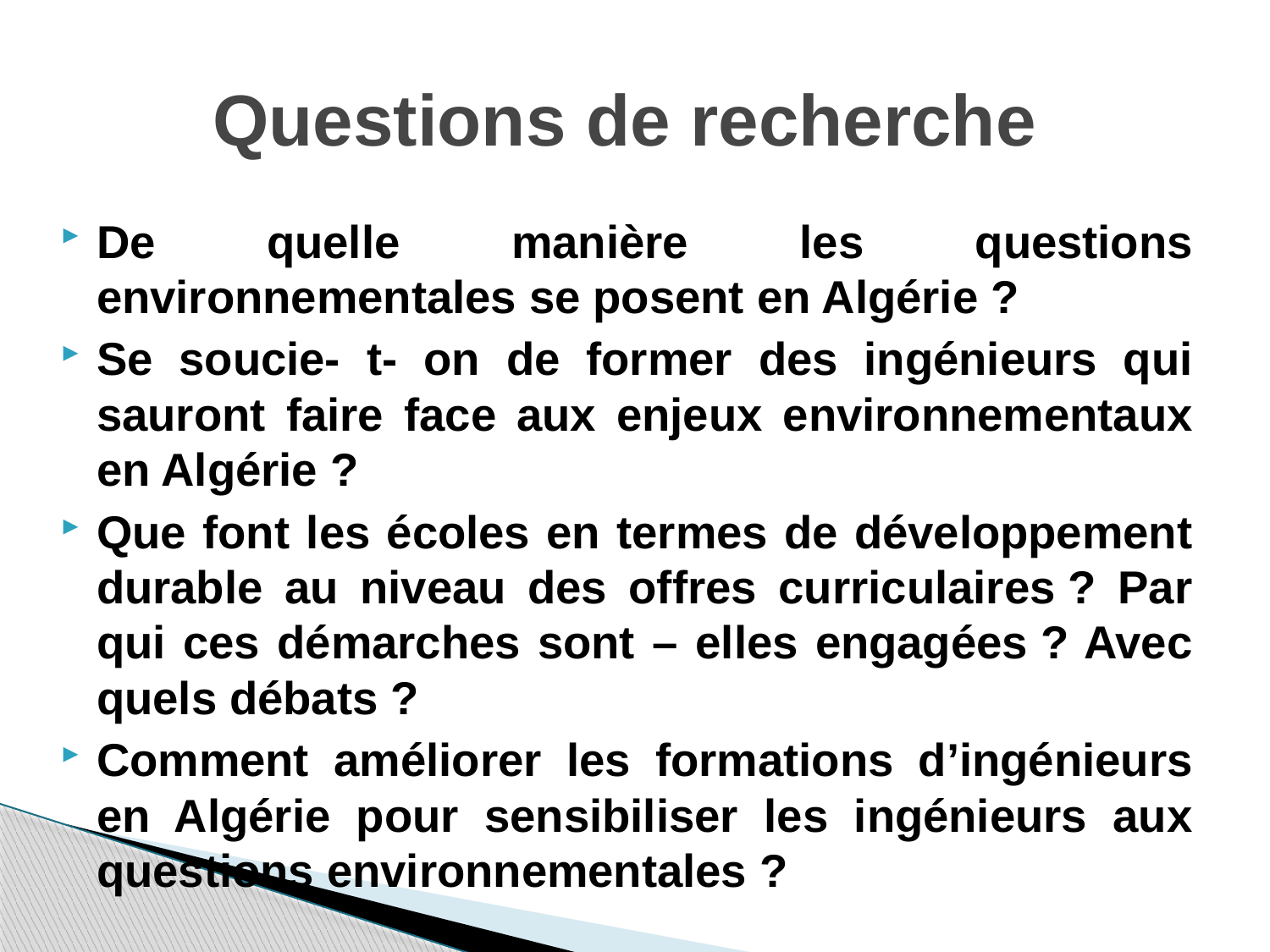

# Questions de recherche
De quelle manière les questions environnementales se posent en Algérie ?
Se soucie- t- on de former des ingénieurs qui sauront faire face aux enjeux environnementaux en Algérie ?
Que font les écoles en termes de développement durable au niveau des offres curriculaires ? Par qui ces démarches sont – elles engagées ? Avec quels débats ?
Comment améliorer les formations d’ingénieurs en Algérie pour sensibiliser les ingénieurs aux questions environnementales ?